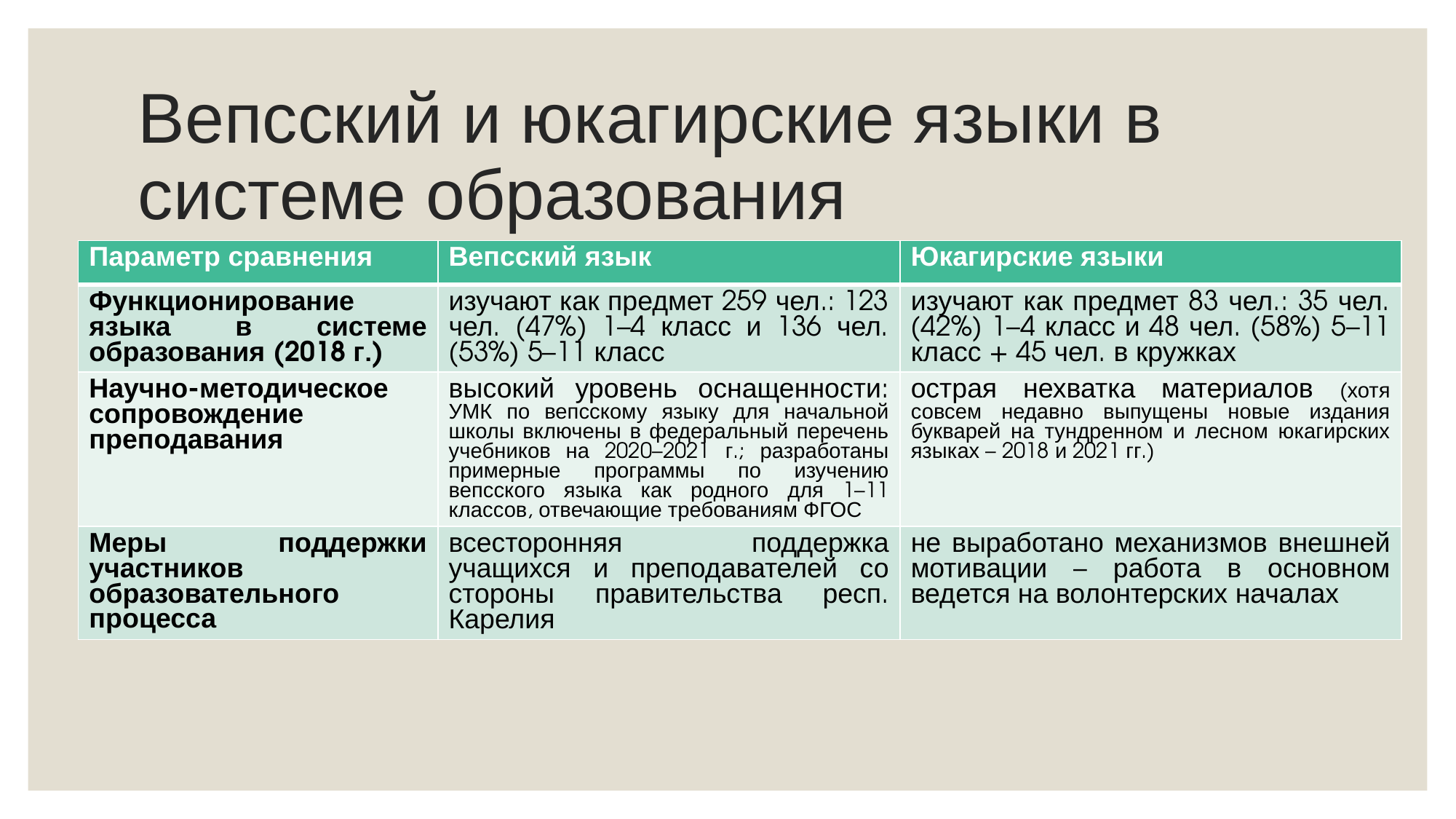

# Вепсский и юкагирские языки в системе образования
| Параметр сравнения | Вепсский язык | Юкагирские языки |
| --- | --- | --- |
| Функционирование языка в системе образования (2018 г.) | изучают как предмет 259 чел.: 123 чел. (47%) 1–4 класс и 136 чел. (53%) 5–11 класс | изучают как предмет 83 чел.: 35 чел. (42%) 1–4 класс и 48 чел. (58%) 5–11 класс + 45 чел. в кружках |
| Научно-методическое сопровождение преподавания | высокий уровень оснащенности: УМК по вепсскому языку для начальной школы включены в федеральный перечень учебников на 2020–2021 г.; разработаны примерные программы по изучению вепсского языка как родного для 1–11 классов, отвечающие требованиям ФГОС | острая нехватка материалов (хотя совсем недавно выпущены новые издания букварей на тундренном и лесном юкагирских языках – 2018 и 2021 гг.) |
| Меры поддержки участников образовательного процесса | всесторонняя поддержка учащихся и преподавателей со стороны правительства респ. Карелия | не выработано механизмов внешней мотивации – работа в основном ведется на волонтерских началах |